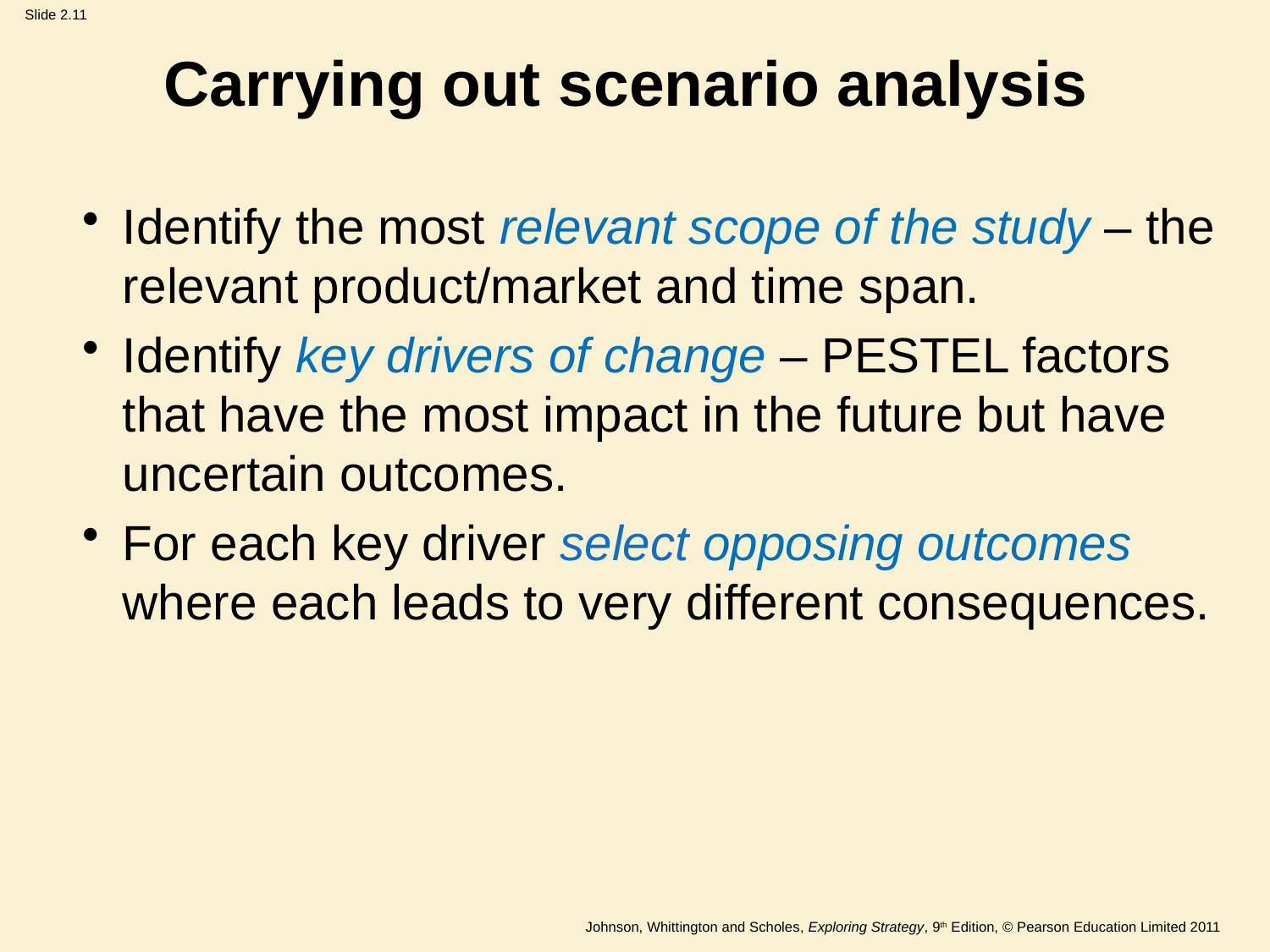

# Carrying out scenario analysis
Identify the most relevant scope of the study – the relevant product/market and time span.
Identify key drivers of change – PESTEL factors that have the most impact in the future but have uncertain outcomes.
For each key driver select opposing outcomes where each leads to very different consequences.